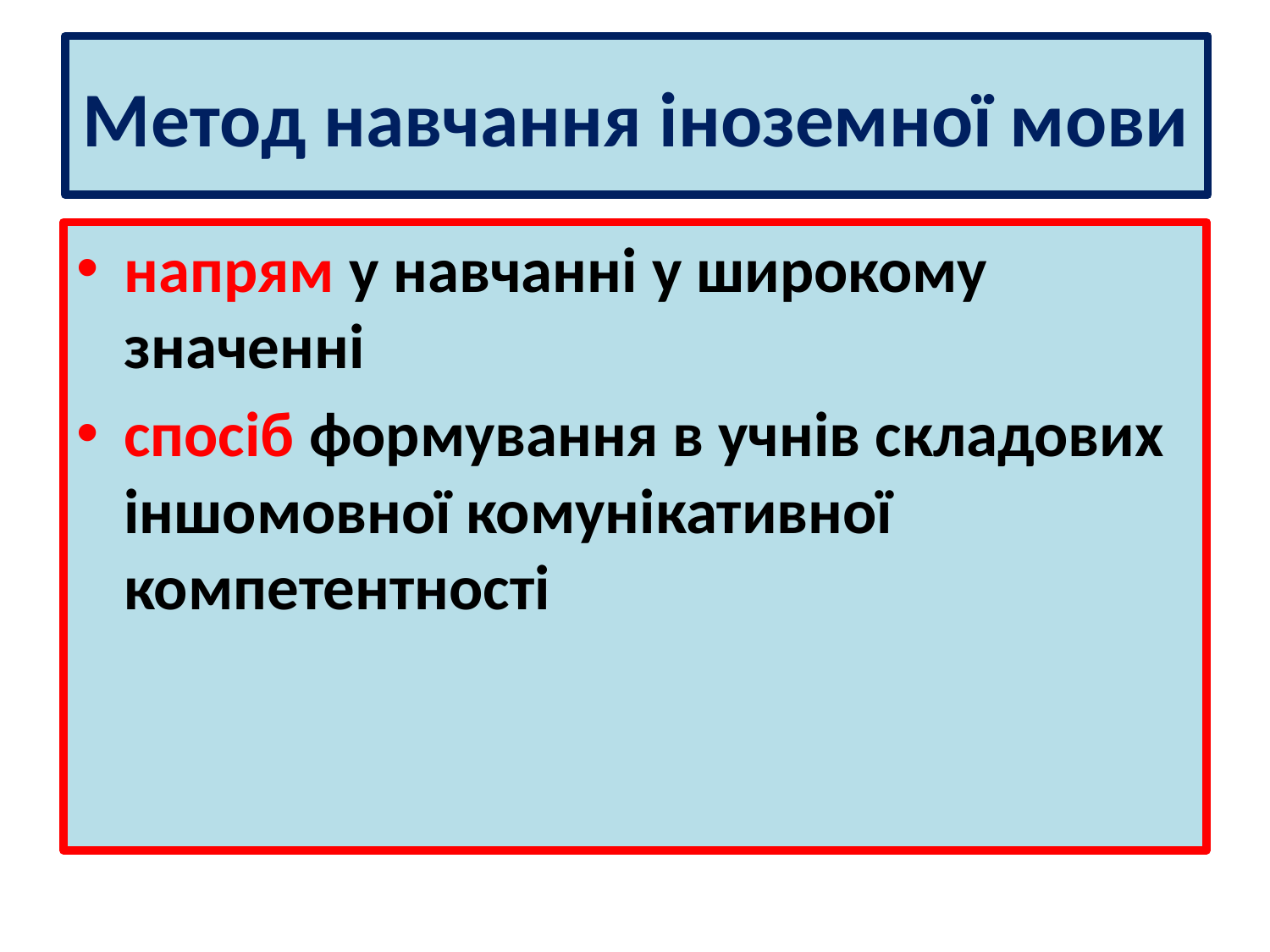

# Метод навчання іноземної мови
напрям у навчанні у широкому значенні
спосіб формування в учнів складових іншомовної комунікативної компетентності